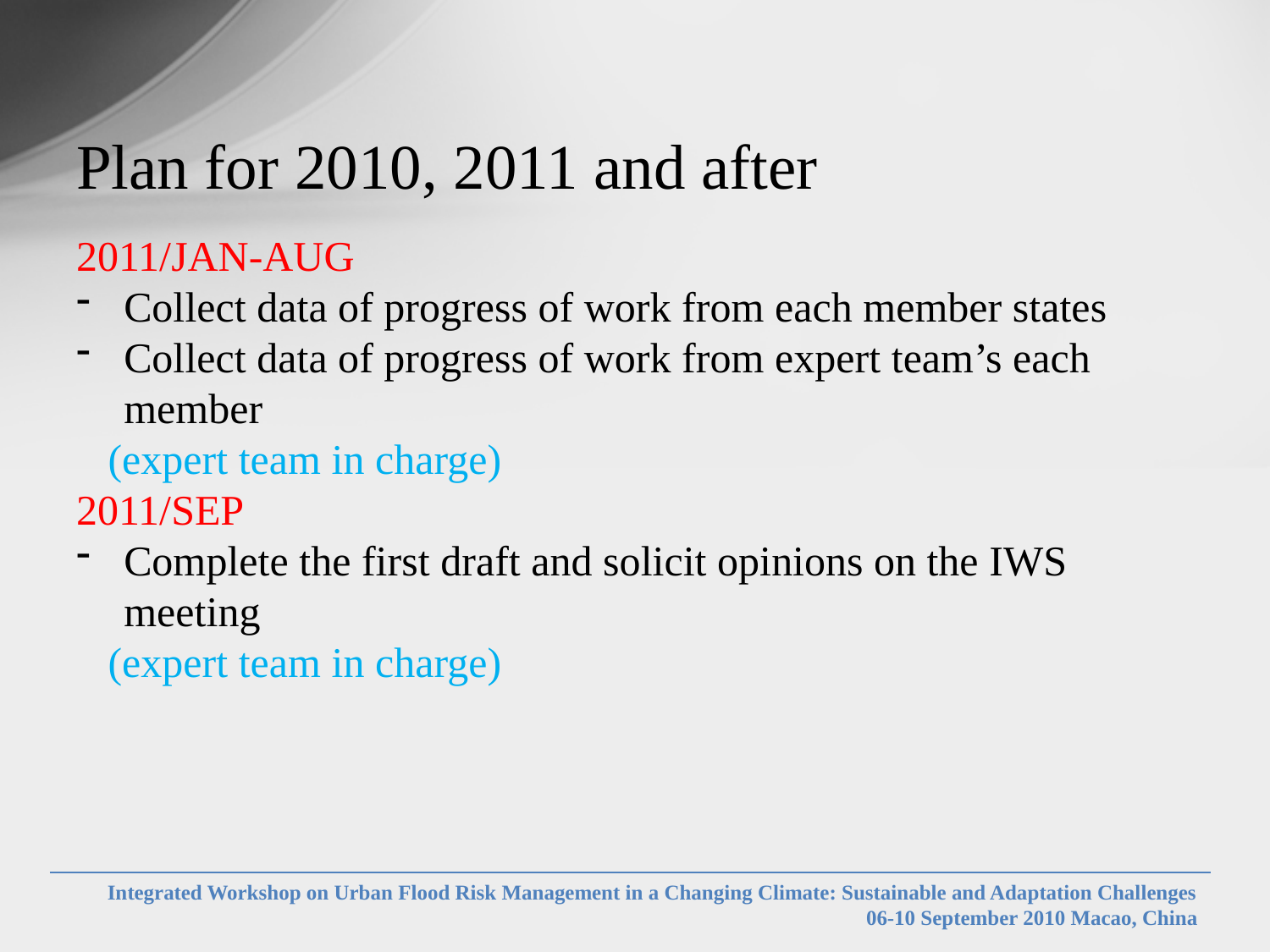

# Plan for 2010, 2011 and after
2011/JAN-AUG
Collect data of progress of work from each member states
Collect data of progress of work from expert team’s each member
   (expert team in charge)
2011/SEP
Complete the first draft and solicit opinions on the IWS meeting
   (expert team in charge)